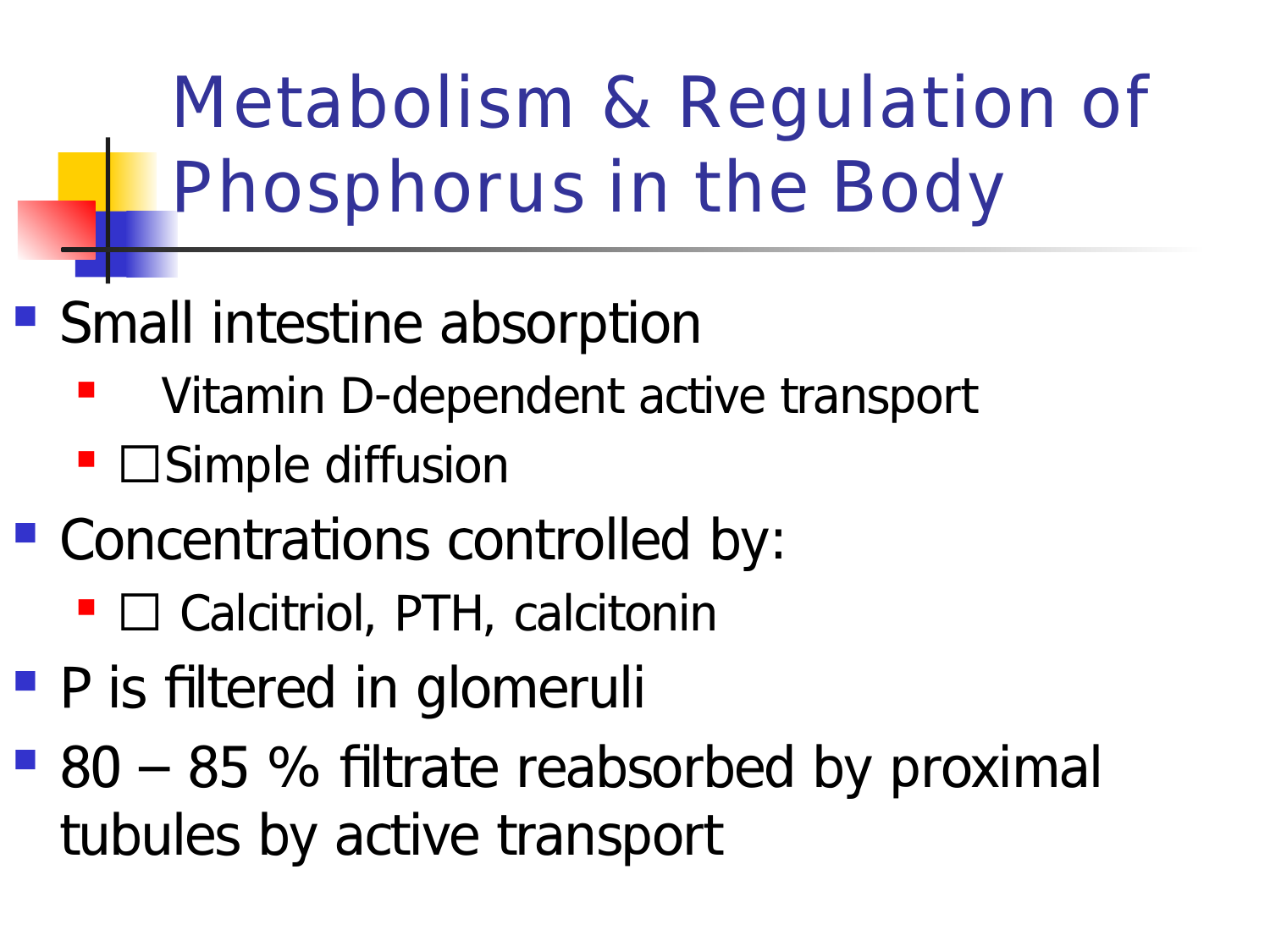

# Metabolism & Regulation of Phosphorus in the Body
Small intestine absorption
   Vitamin D-dependent active transport
􀂄Simple diffusion
Concentrations controlled by:
􀂄 Calcitriol, PTH, calcitonin
P is filtered in glomeruli
80 – 85 % filtrate reabsorbed by proximal tubules by active transport